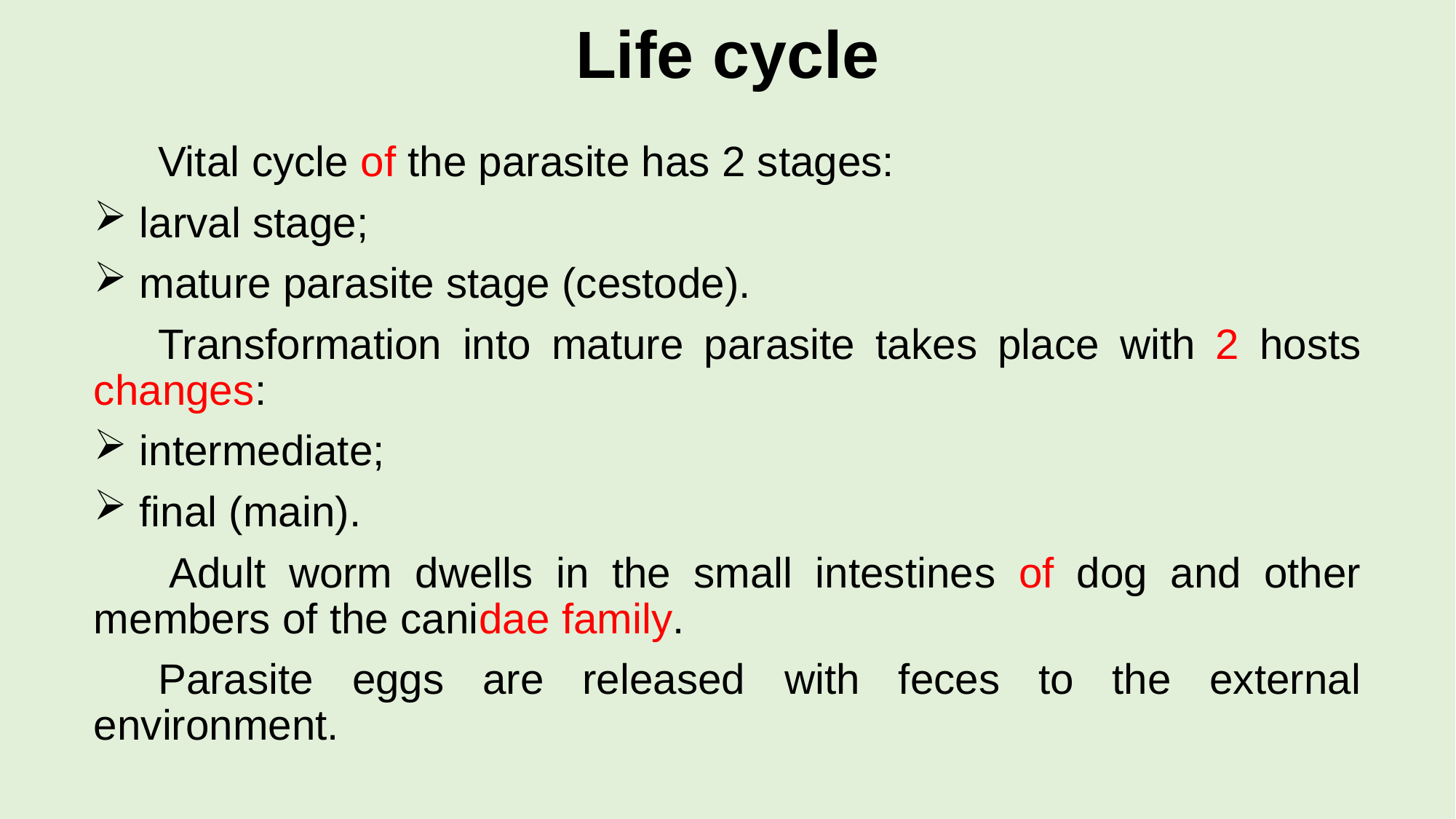

# Life cycle
Vital cycle of the parasite has 2 stages:
 larval stage;
 mature parasite stage (cestode).
Transformation into mature parasite takes place with 2 hosts changes:
 intermediate;
 final (main).
Adult worm dwells in the small intestines of dog and other members of the canidae family.
Parasite eggs are released with feces to the external environment.